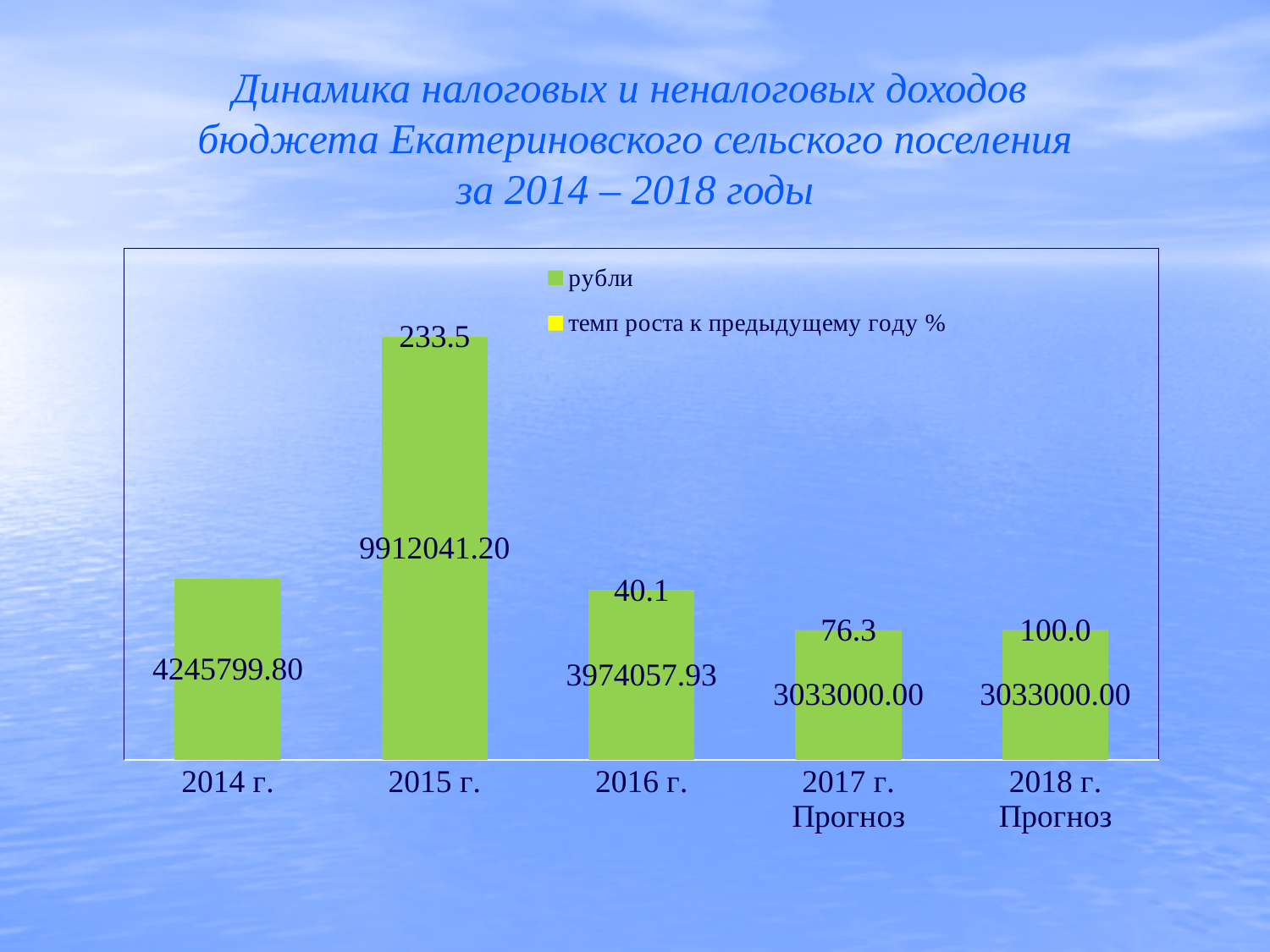

# Динамика налоговых и неналоговых доходов бюджета Екатериновского сельского поселения за 2014 – 2018 годы

### Chart

| Category | рубли | темп роста к предыдущему году % |
|---|---|---|
| 2014 г. | 4245799.8 | None |
| 2015 г. | 9912041.2 | 233.4552184961712 |
| 2016 г. | 3974057.93 | 40.09323458017911 |
| 2017 г. Прогноз | 3033000.0 | 76.31997453041657 |
| 2018 г. Прогноз | 3033000.0 | 100.0 |